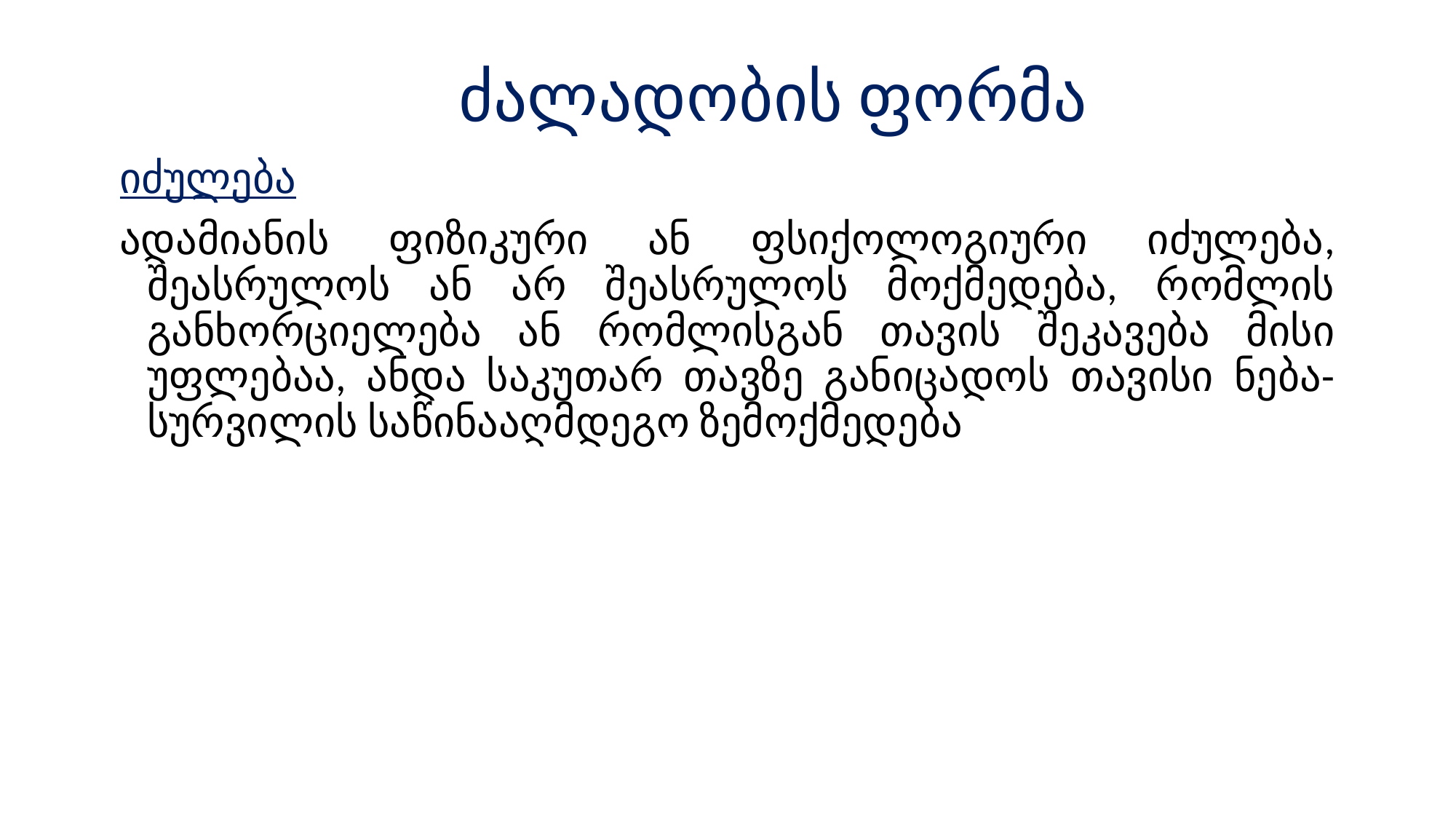

# ძალადობის ფორმა
იძულება
ადამიანის ფიზიკური ან ფსიქოლოგიური იძულება, შეასრულოს ან არ შეასრულოს მოქმედება, რომლის განხორციელება ან რომლისგან თავის შეკავება მისი უფლებაა, ანდა საკუთარ თავზე განიცადოს თავისი ნება-სურვილის საწინააღმდეგო ზემოქმედება